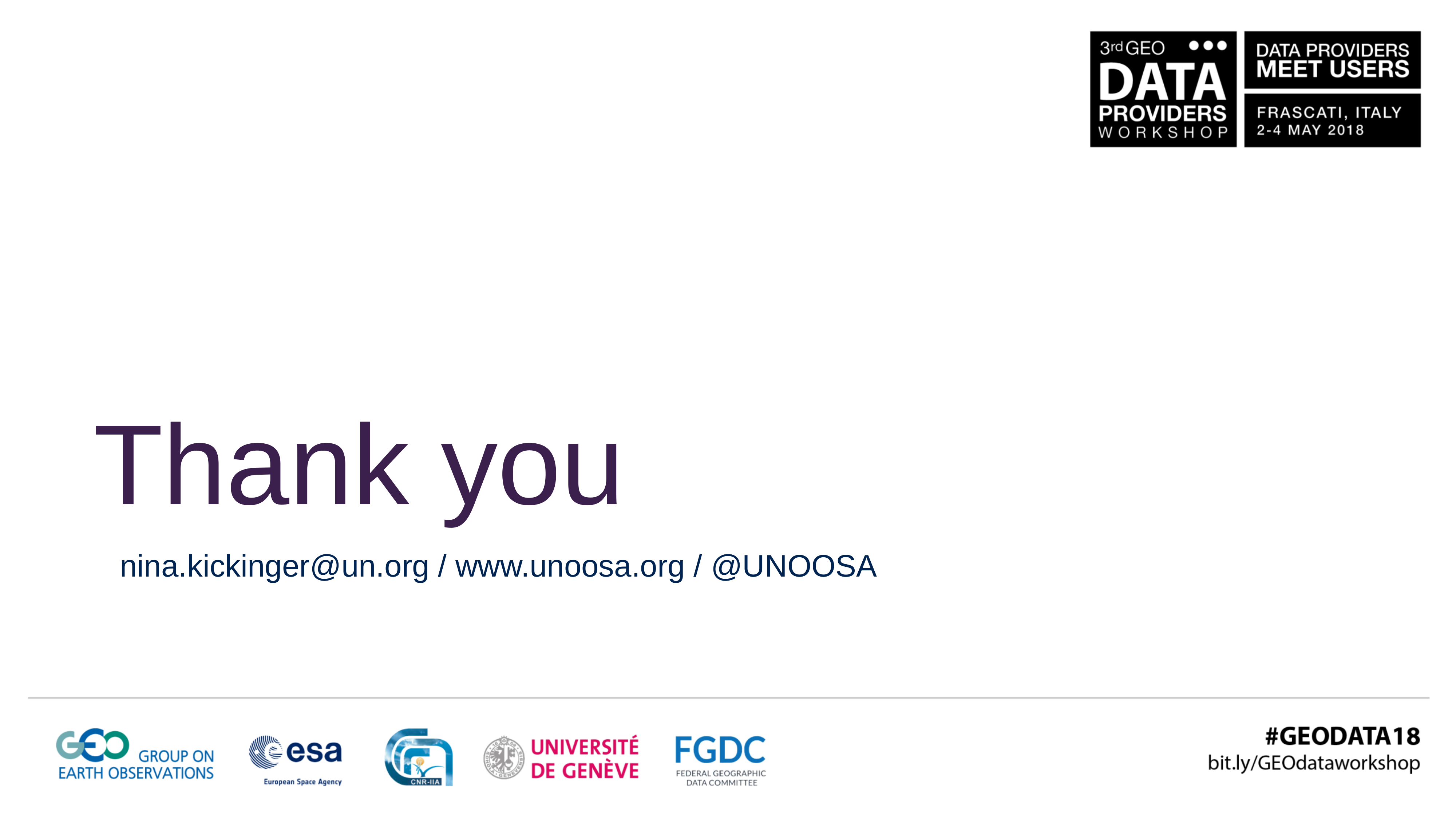

Thank you
nina.kickinger@un.org / www.unoosa.org / @UNOOSA